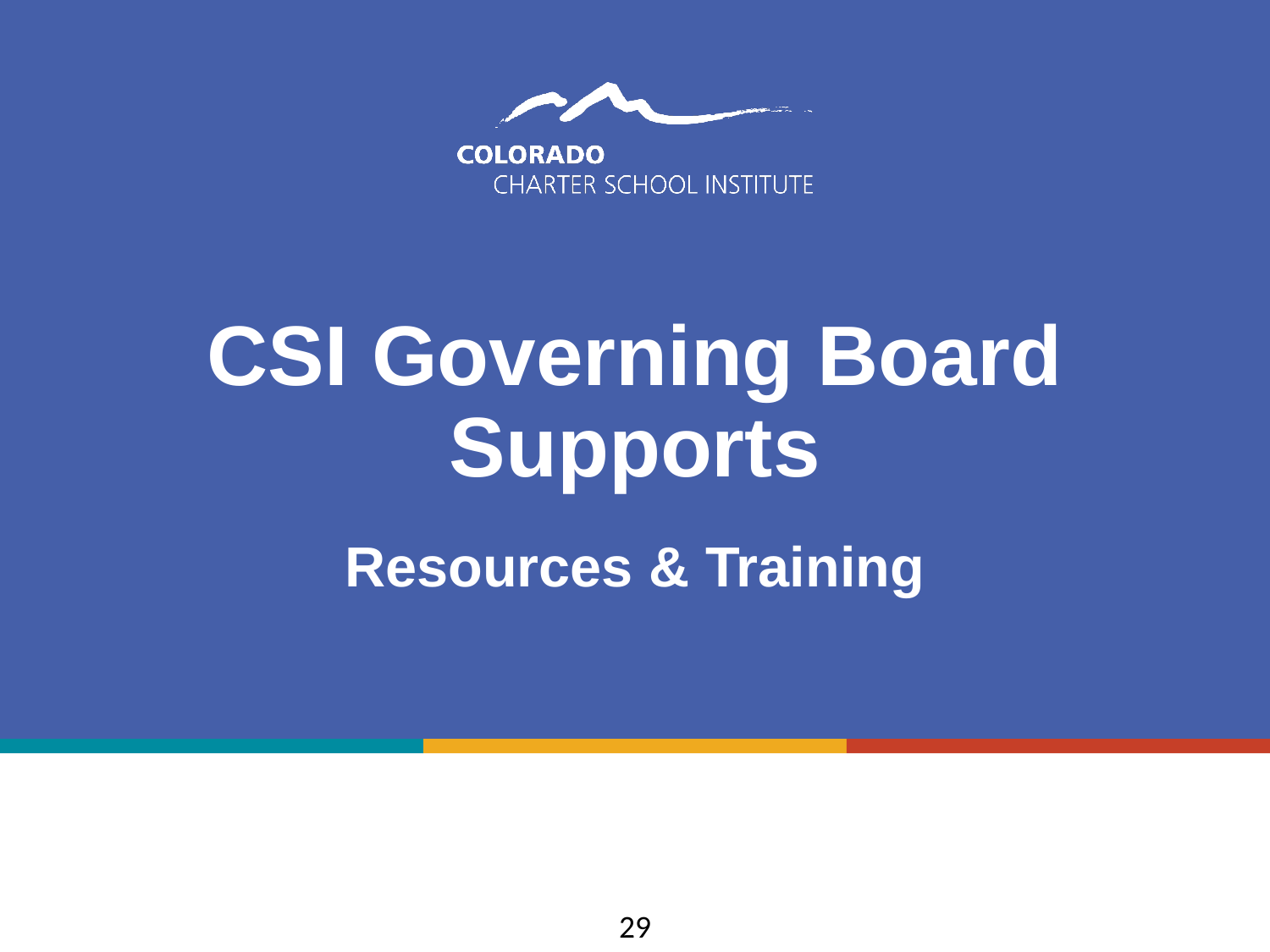

# CSI Governing Board Supports
Resources & Training
29